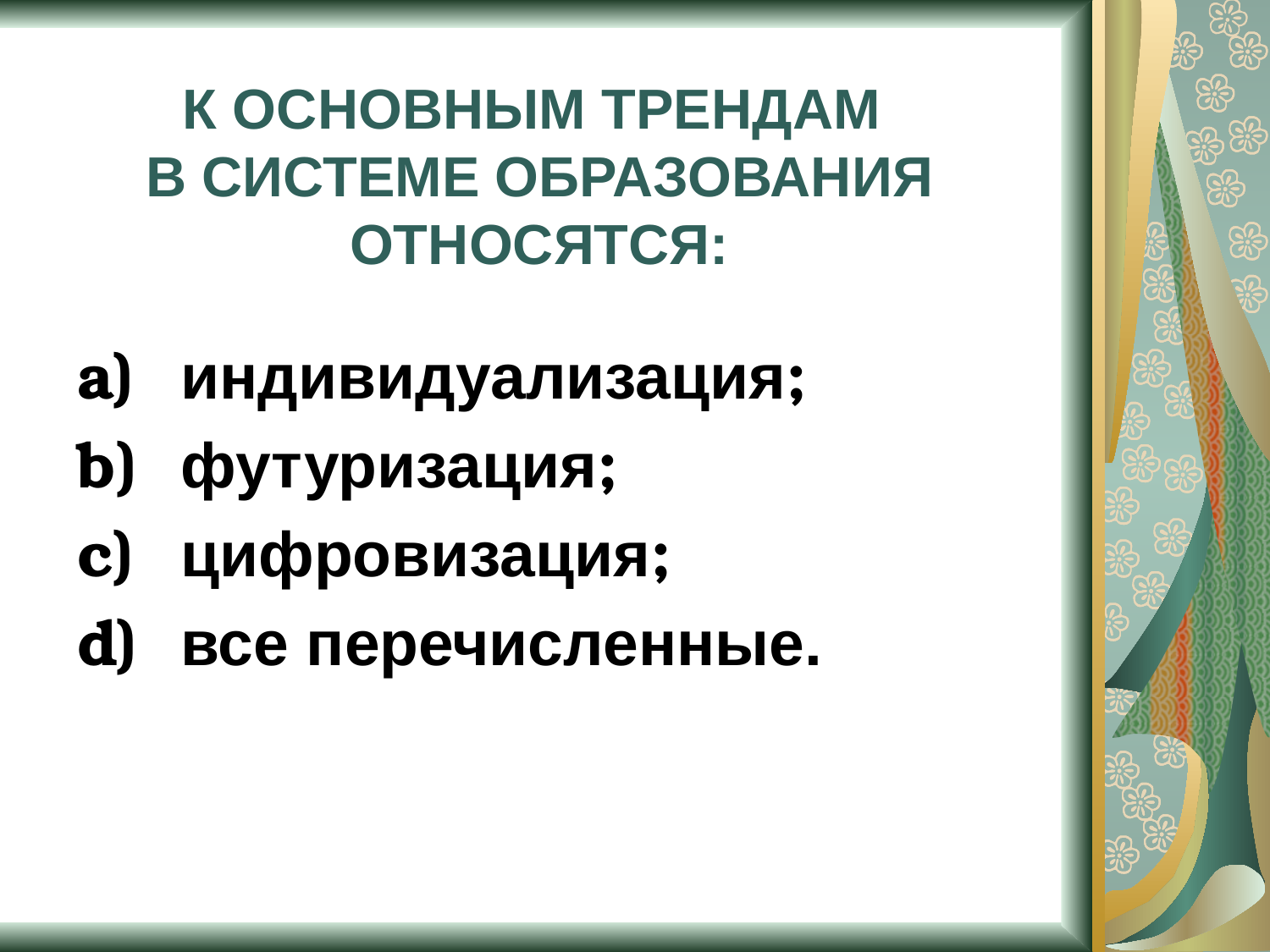

# К ОСНОВНЫМ ТРЕНДАМ В СИСТЕМЕ ОБРАЗОВАНИЯ ОТНОСЯТСЯ:
индивидуализация;
футуризация;
цифровизация;
все перечисленные.